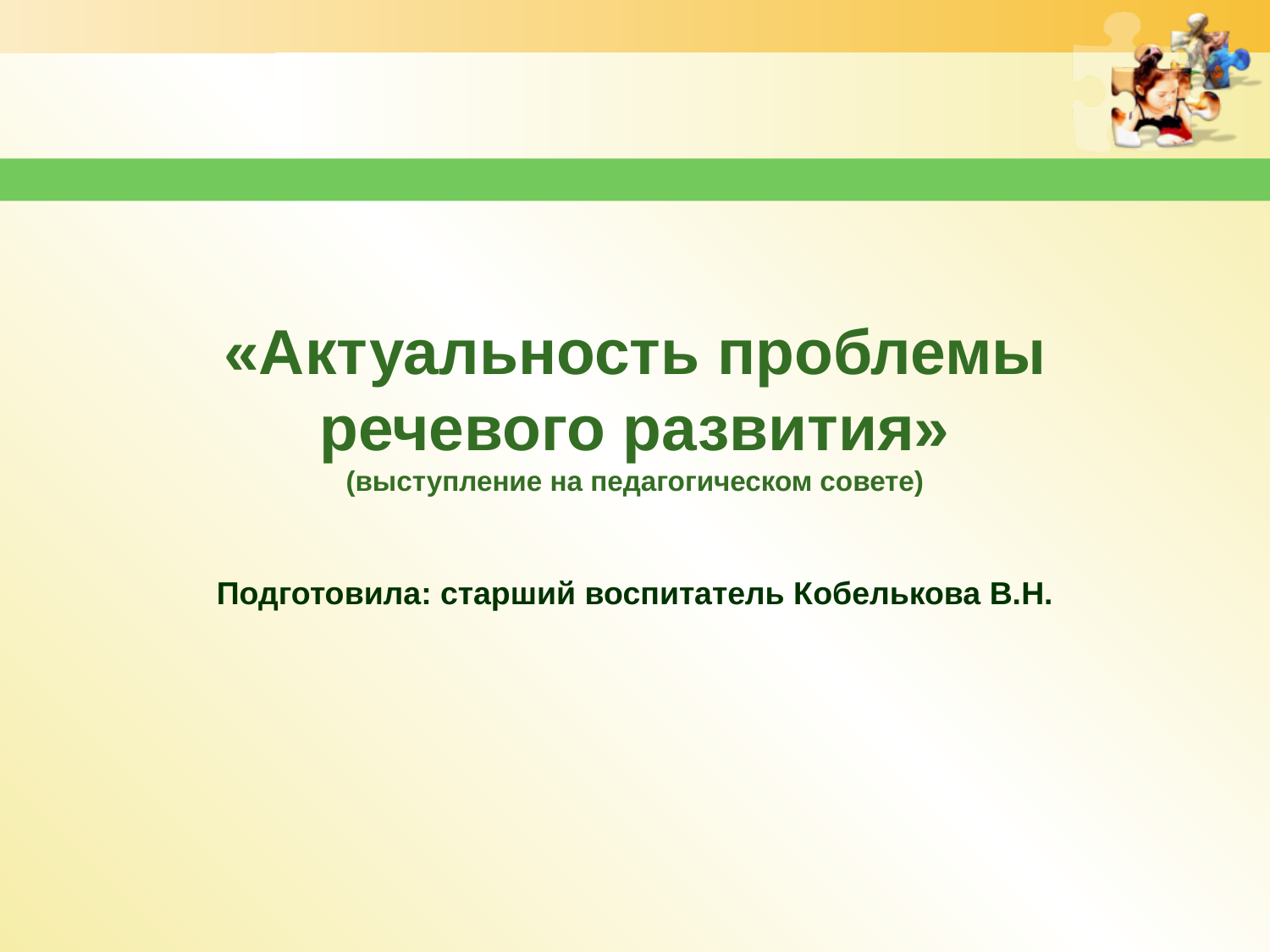

«Актуальность проблемы речевого развития»
(выступление на педагогическом совете)
Подготовила: старший воспитатель Кобелькова В.Н.